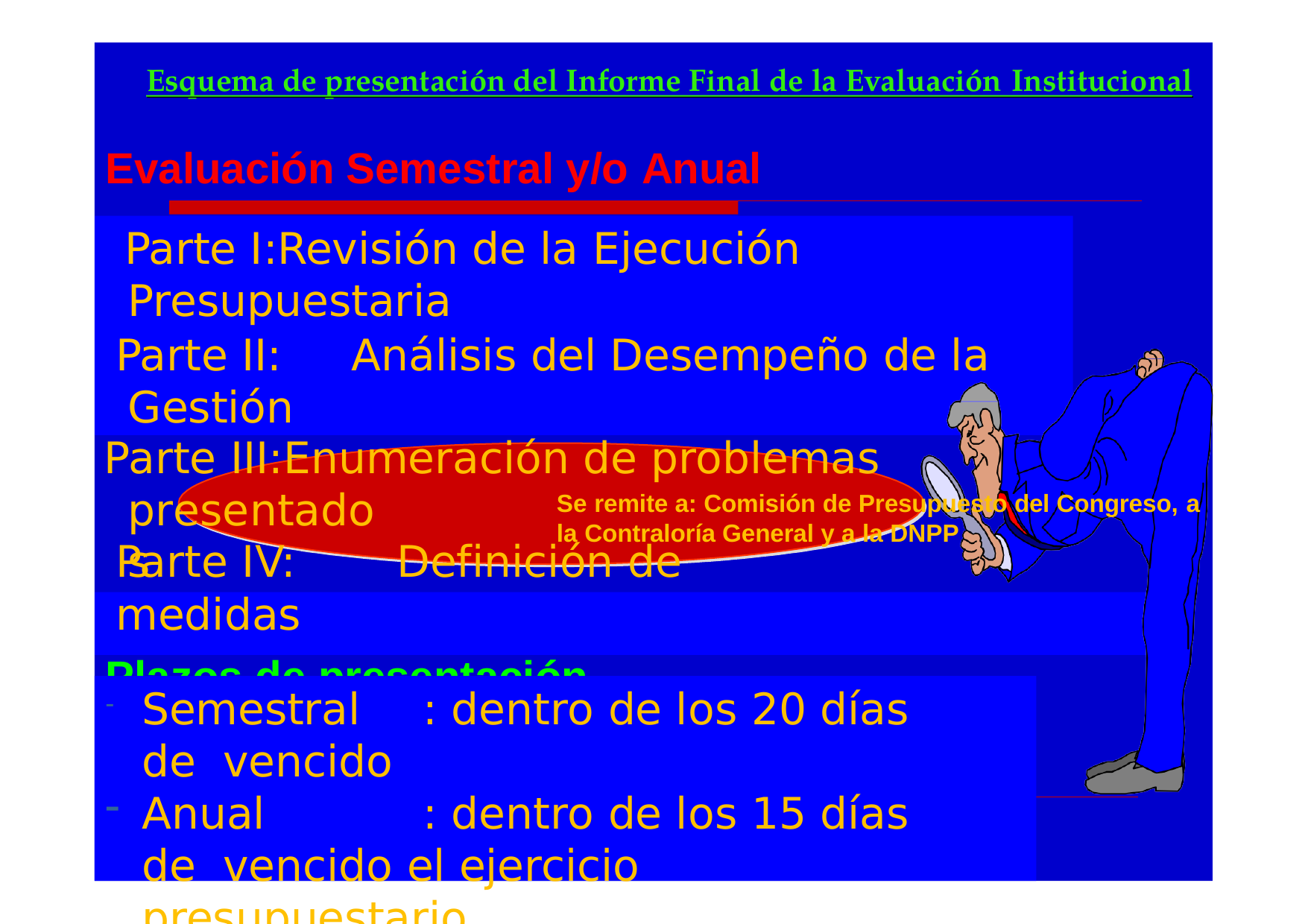

# Esquema de presentación del Informe Final de la Evaluación Institucional

Evaluación Semestral y/o Anual
Parte I:Revisión de la Ejecución  Presupuestaria
Parte II:	Análisis del Desempeño de la  Gestión
Parte III:Enumeración de problemas

presentados
Se remite a: Comisión de Presupuesto del Congreso, a
la Contraloría General y a la DNPP
Parte IV:	Definición de medidas
Plazos de presentación
correcorrectctiivvaass

Semestral	: dentro de los 20 días de  vencido
Anual	: dentro de los 15 días de  vencido el ejercicio presupuestario